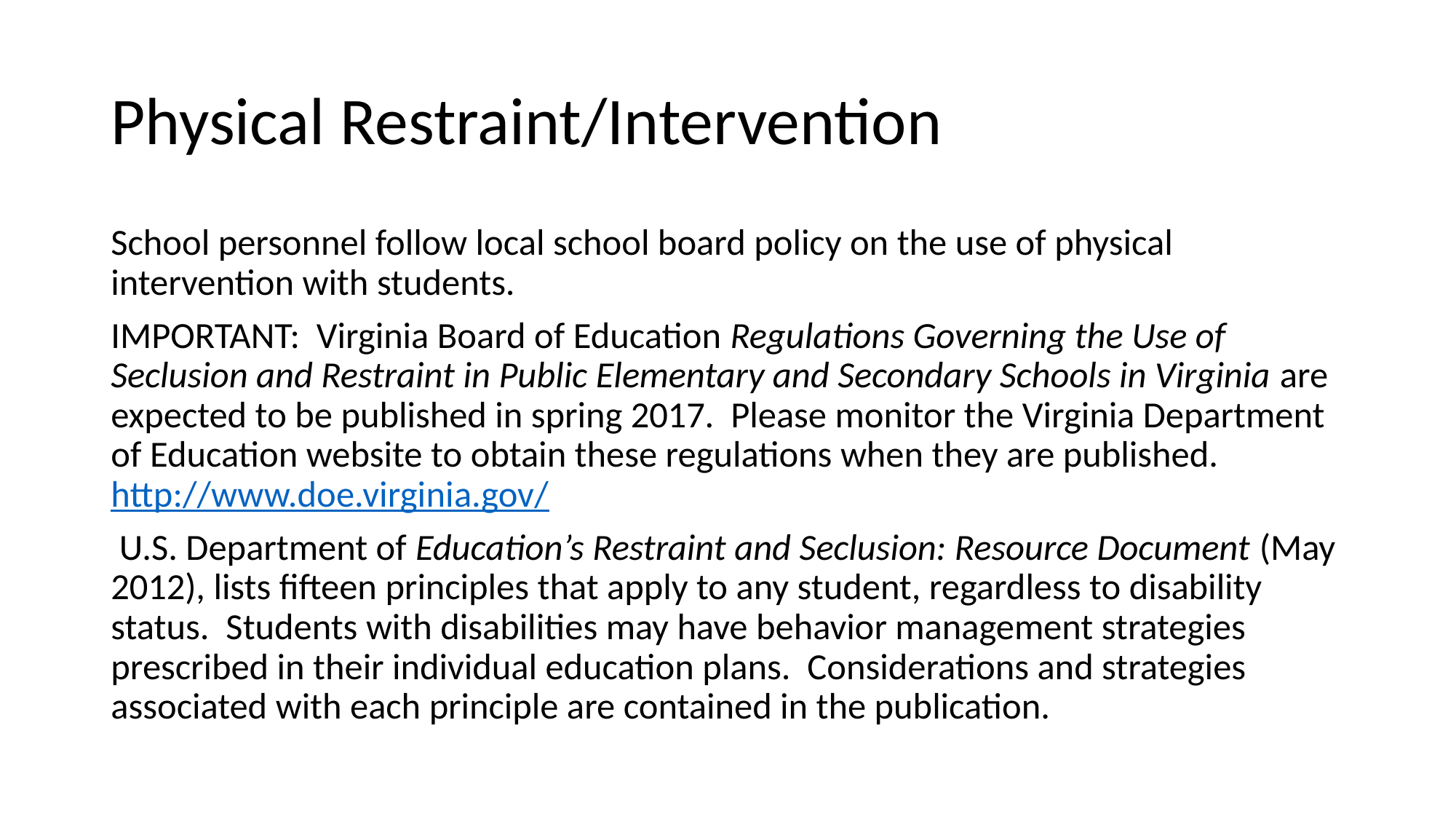

# Physical Restraint/Intervention
School personnel follow local school board policy on the use of physical intervention with students.
IMPORTANT:  Virginia Board of Education Regulations Governing the Use of Seclusion and Restraint in Public Elementary and Secondary Schools in Virginia are expected to be published in spring 2017.  Please monitor the Virginia Department of Education website to obtain these regulations when they are published. http://www.doe.virginia.gov/
 U.S. Department of Education’s Restraint and Seclusion: Resource Document (May 2012), lists fifteen principles that apply to any student, regardless to disability status.  Students with disabilities may have behavior management strategies prescribed in their individual education plans.  Considerations and strategies associated with each principle are contained in the publication.